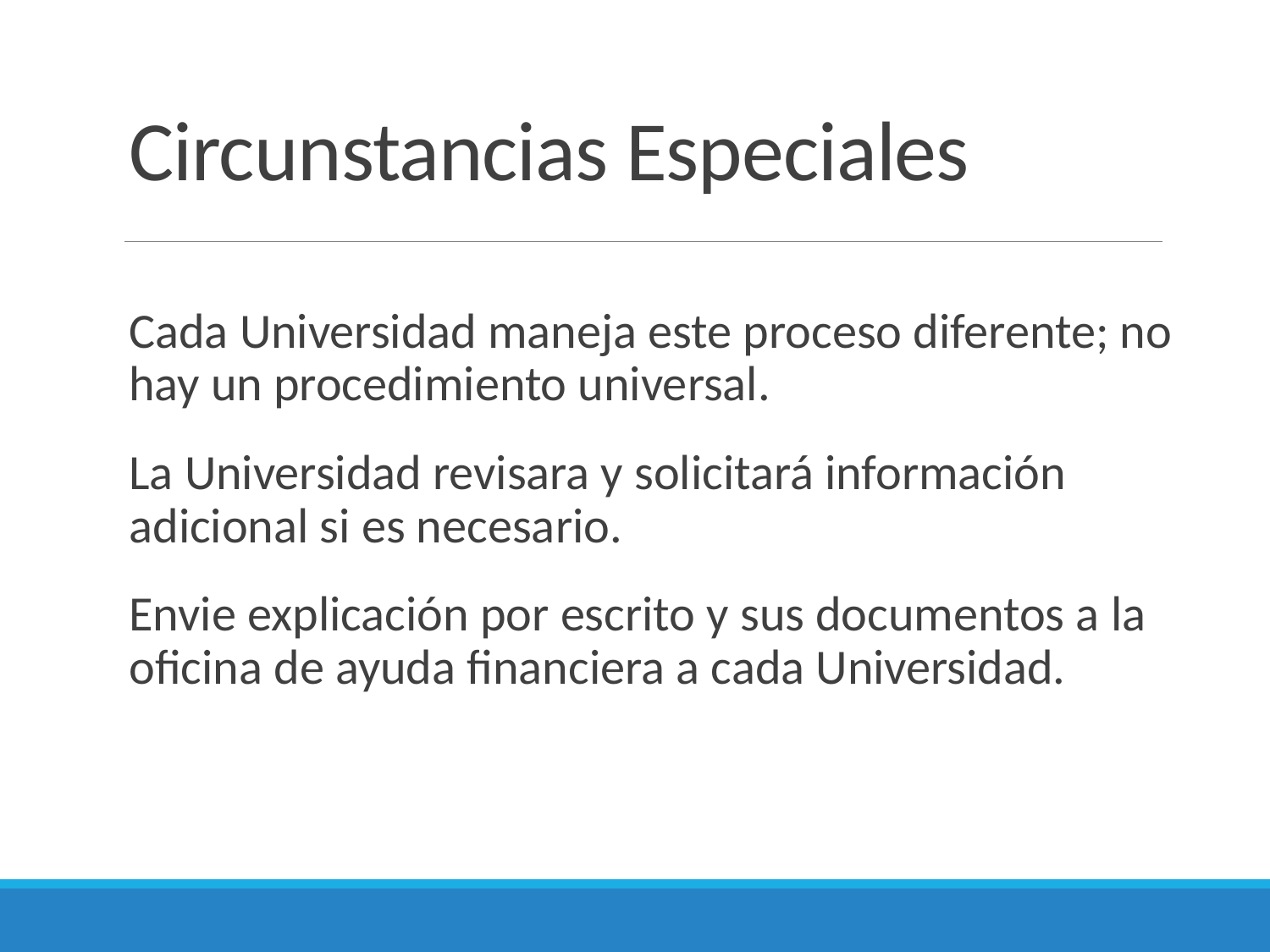

# Circunstancias Especiales
Cada Universidad maneja este proceso diferente; no hay un procedimiento universal.
La Universidad revisara y solicitará información adicional si es necesario.
Envie explicación por escrito y sus documentos a la oficina de ayuda financiera a cada Universidad.